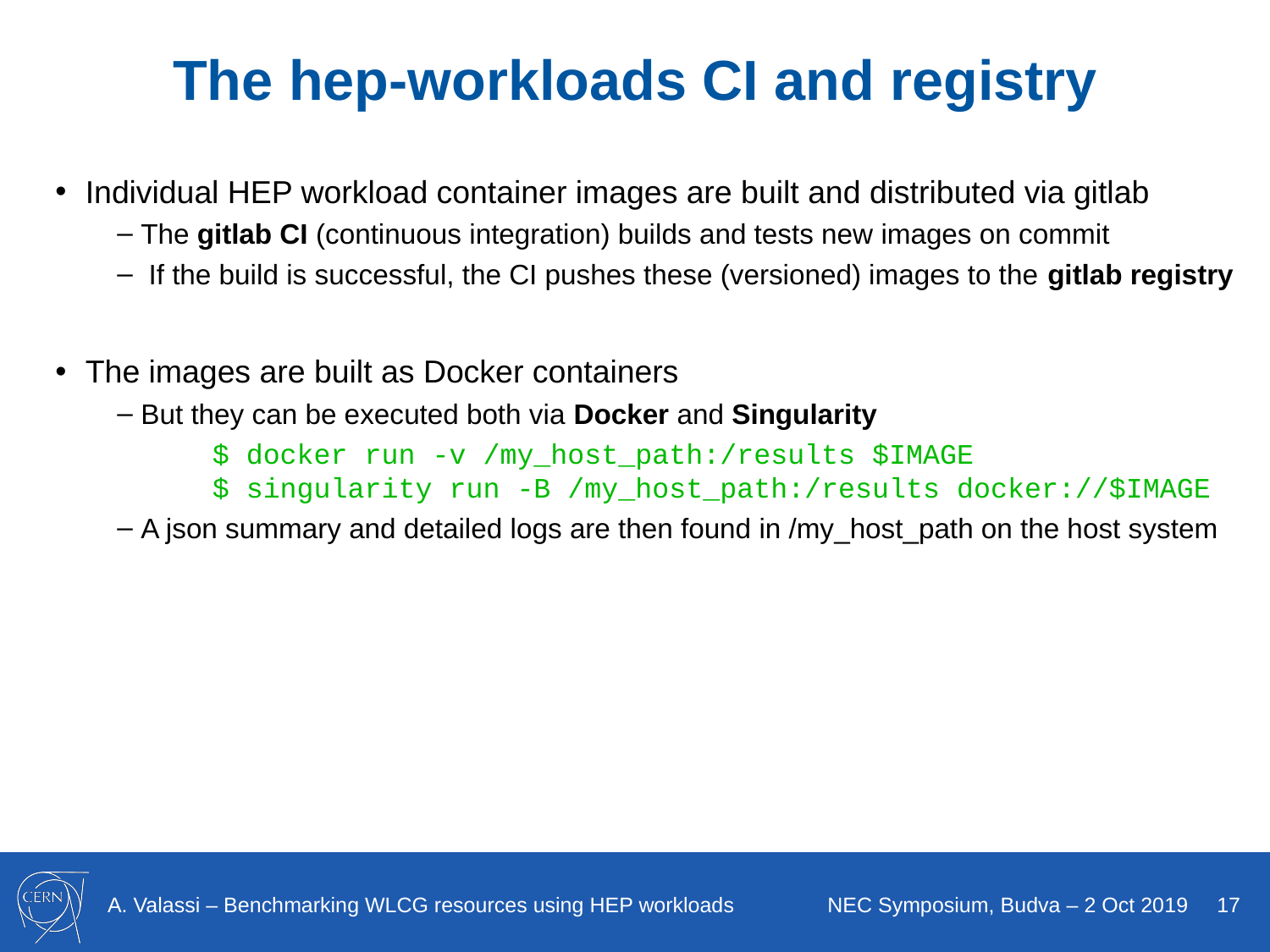

# The hep-workloads CI and registry
Individual HEP workload container images are built and distributed via gitlab
The gitlab CI (continuous integration) builds and tests new images on commit
 If the build is successful, the CI pushes these (versioned) images to the gitlab registry

The images are built as Docker containers
But they can be executed both via Docker and Singularity
	$ docker run -v /my_host_path:/results $IMAGE
	$ singularity run -B /my_host_path:/results docker://$IMAGE
A json summary and detailed logs are then found in /my_host_path on the host system